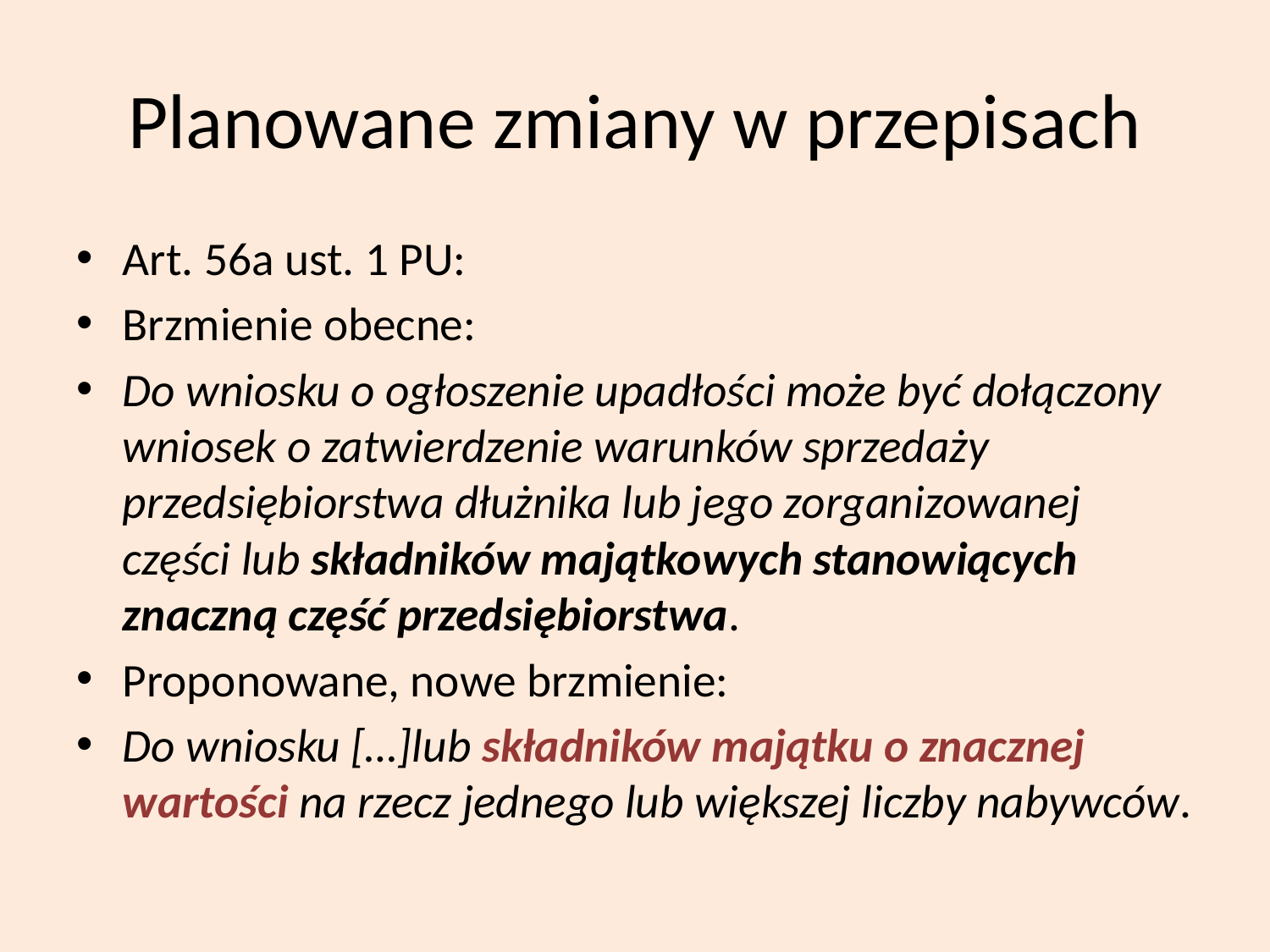

# Planowane zmiany w przepisach
Art. 56a ust. 1 PU:
Brzmienie obecne:
Do wniosku o ogłoszenie upadłości może być dołączony wniosek o zatwierdzenie warunków sprzedaży przedsiębiorstwa dłużnika lub jego zorganizowanej części lub składników majątkowych stanowiących znaczną część przedsiębiorstwa.
Proponowane, nowe brzmienie:
Do wniosku […]lub składników majątku o znacznej wartości na rzecz jednego lub większej liczby nabywców.